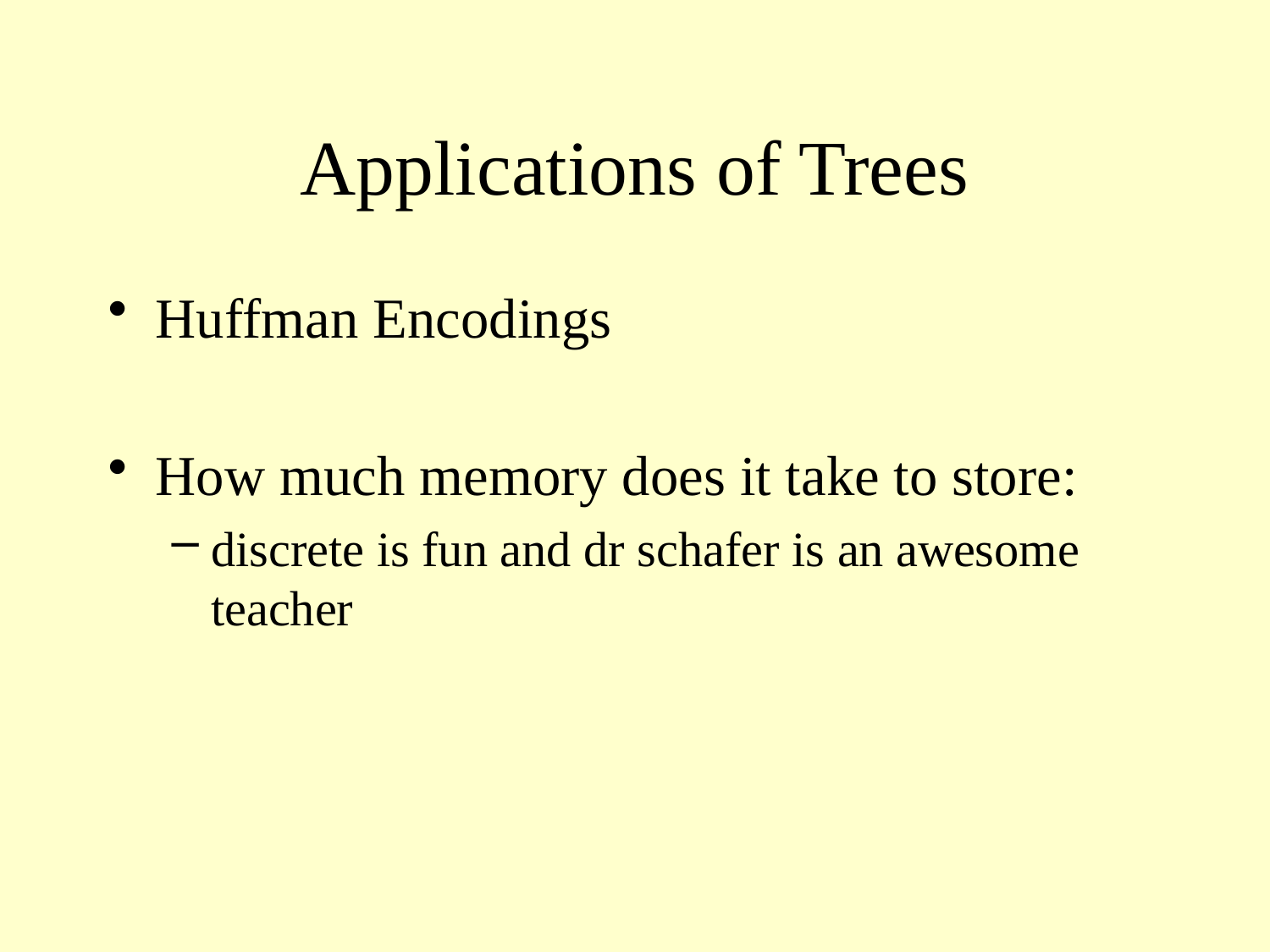

# Applications of Trees
Huffman Encodings

How much memory does it take to store:
discrete is fun and dr schafer is an awesome teacher